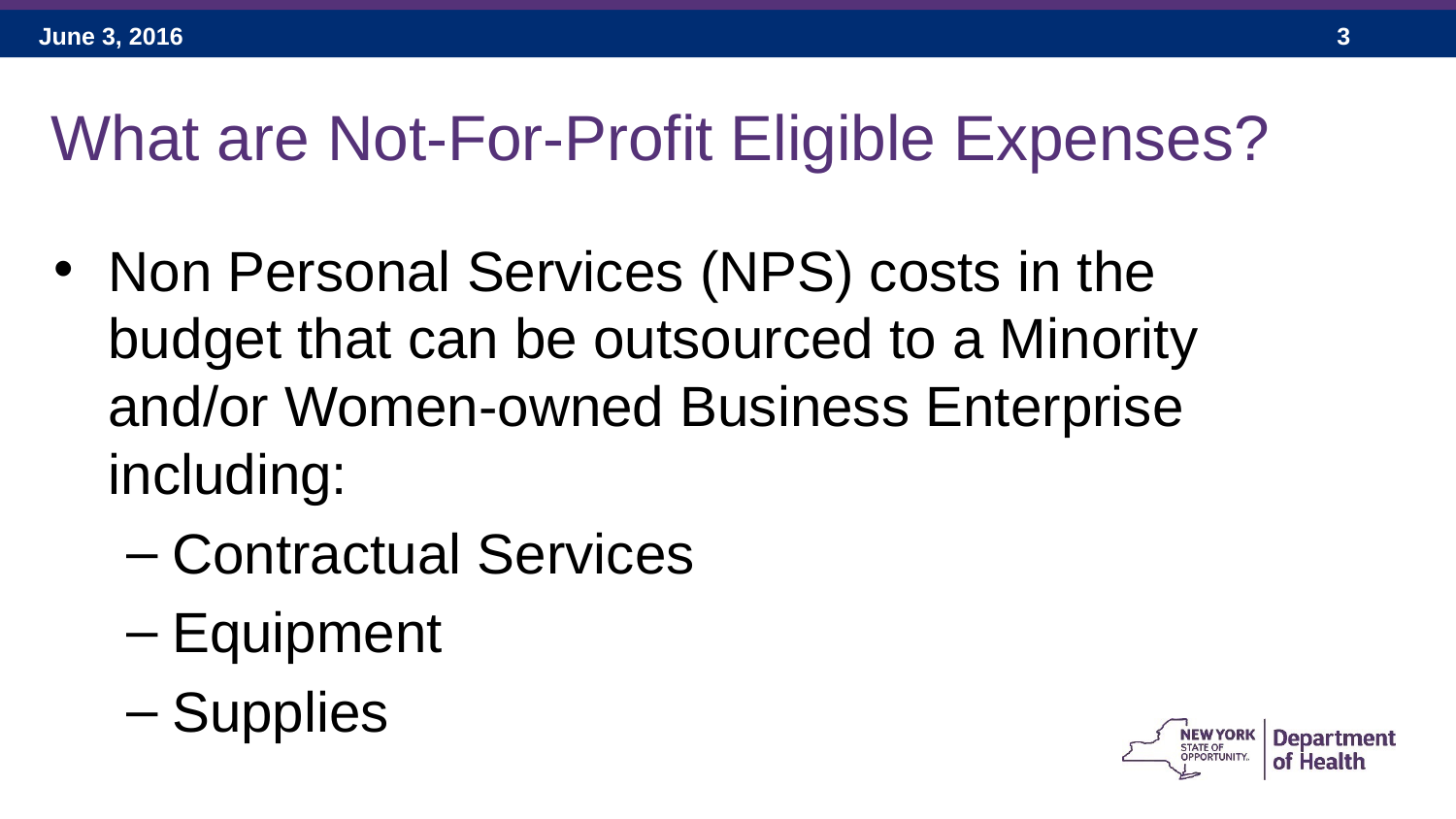

# What are Not-For-Profit Eligible Expenses?
Non Personal Services (NPS) costs in the budget that can be outsourced to a Minority and/or Women-owned Business Enterprise including:
Contractual Services
Equipment
Supplies